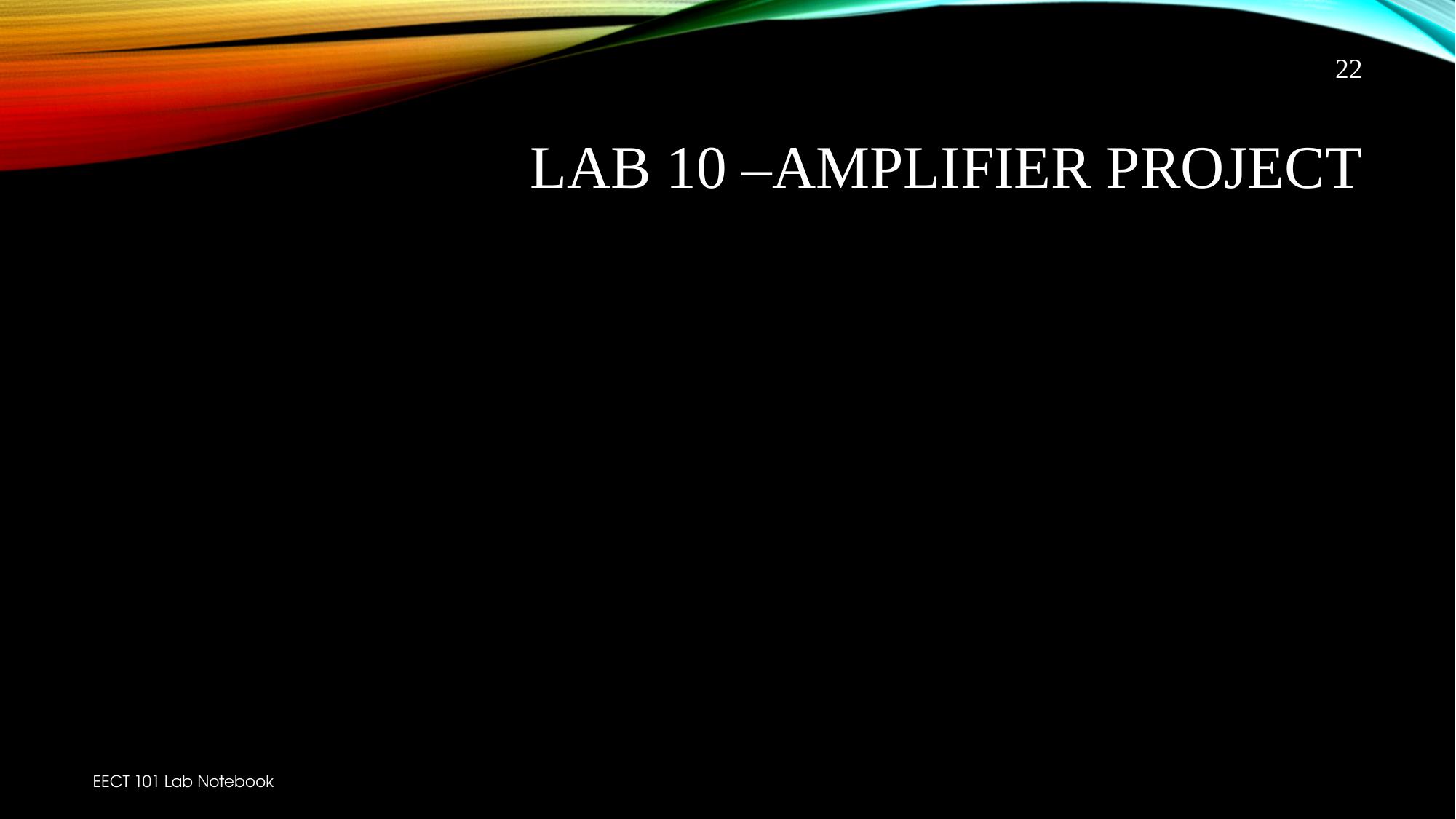

22
# Lab 10 –amplifier project
EECT 101 Lab Notebook